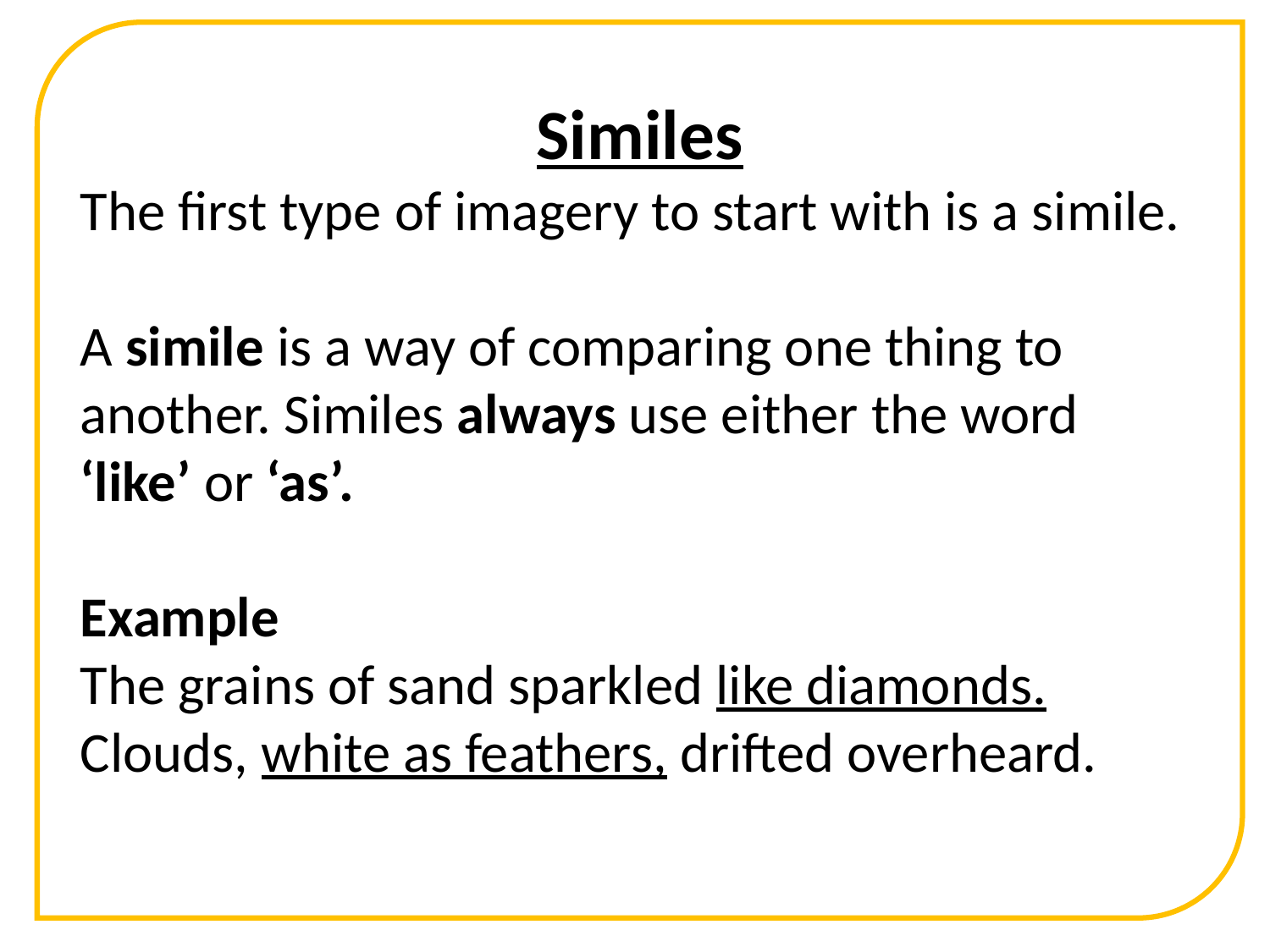

Similes
The first type of imagery to start with is a simile.

A simile is a way of comparing one thing to another. Similes always use either the word ‘like’ or ‘as’.

Example
The grains of sand sparkled like diamonds.
Clouds, white as feathers, drifted overheard.